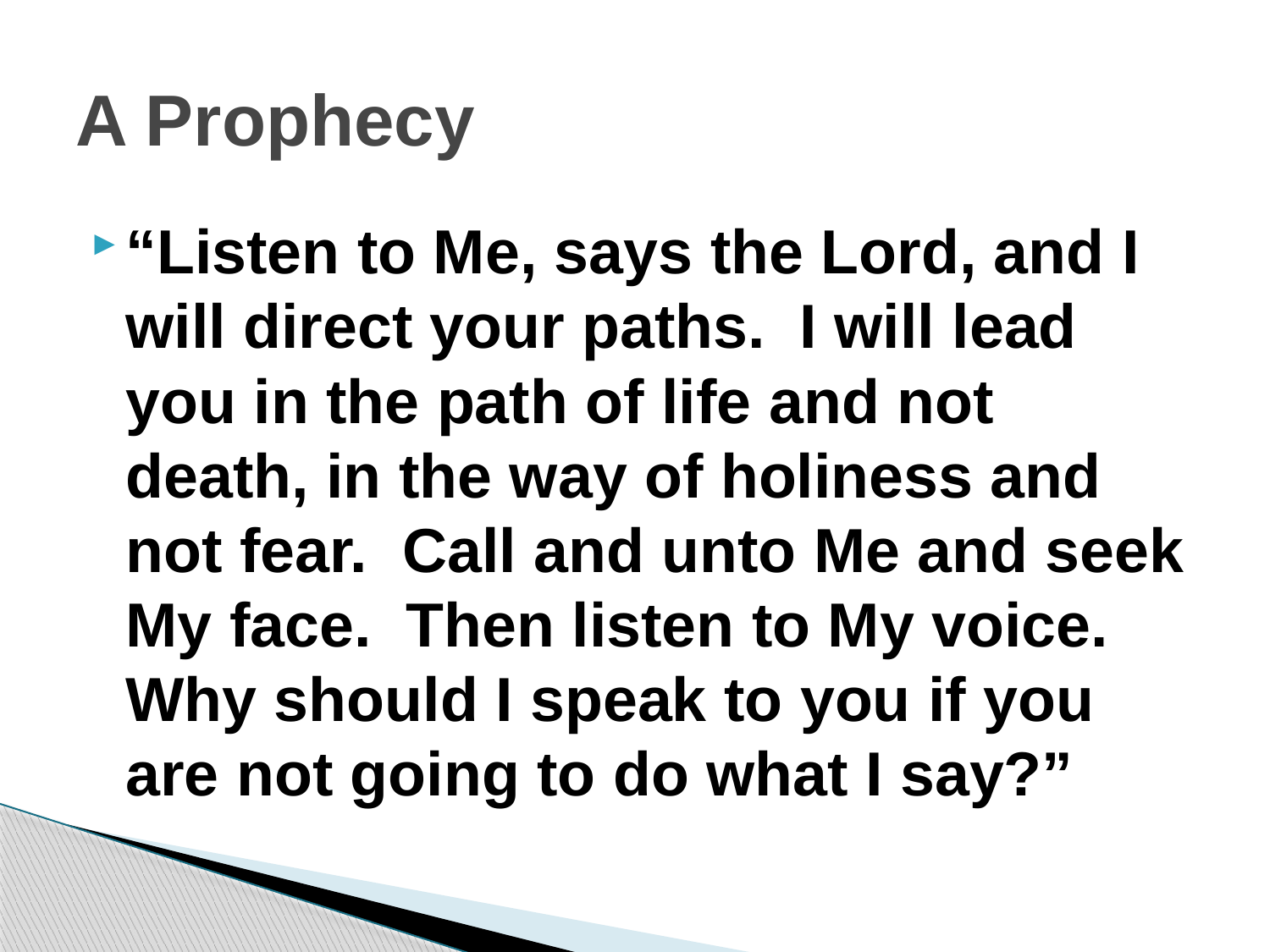

# A Prophecy
“Listen to Me, says the Lord, and I will direct your paths.  I will lead you in the path of life and not death, in the way of holiness and not fear.  Call and unto Me and seek My face.  Then listen to My voice.  Why should I speak to you if you are not going to do what I say?”